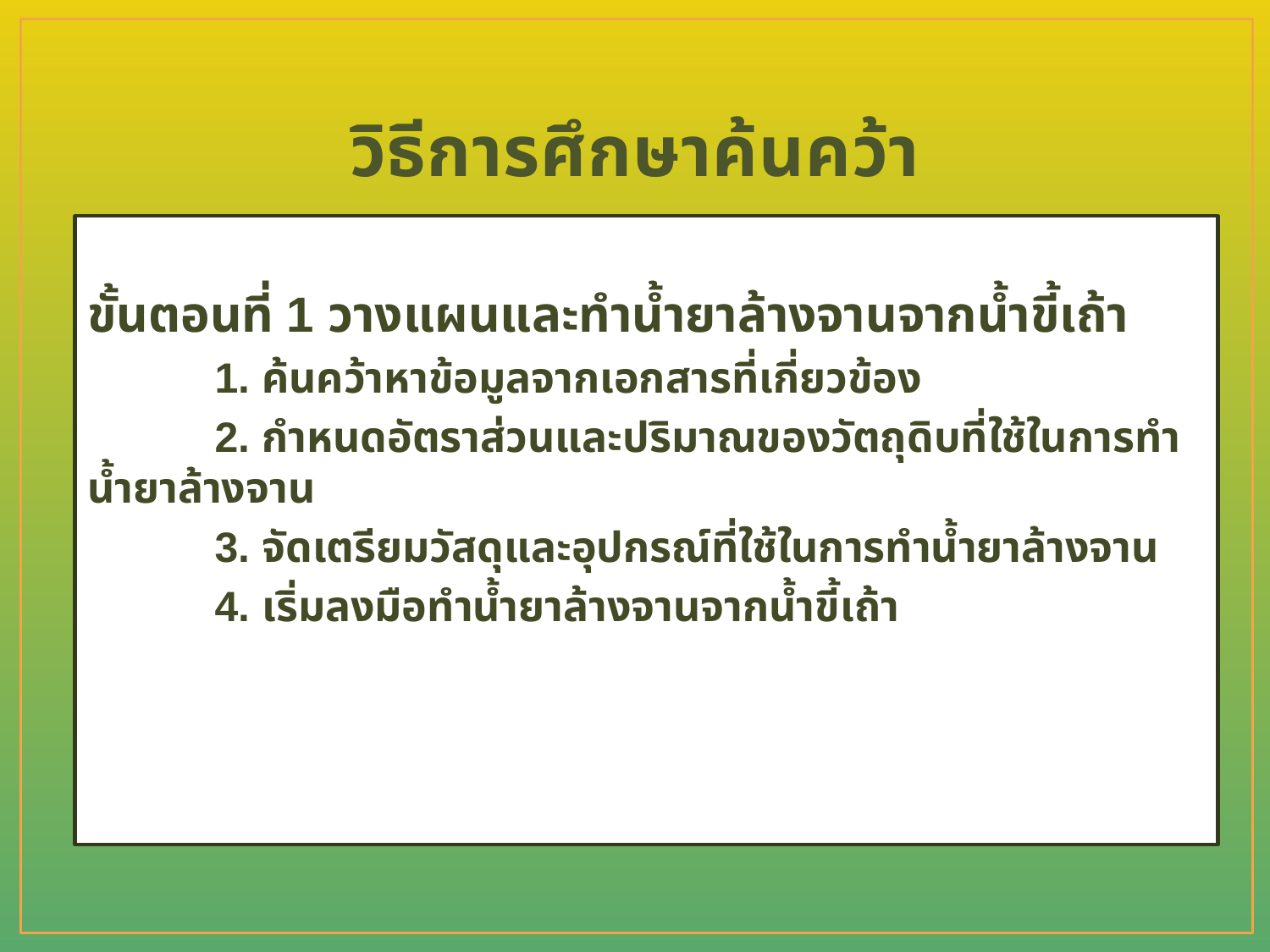

# วิธีการศึกษาค้นคว้า

ขั้นตอนที่ 1 วางแผนและทำน้ำยาล้างจานจากน้ำขี้เถ้า
 	1. ค้นคว้าหาข้อมูลจากเอกสารที่เกี่ยวข้อง
 	2. กำหนดอัตราส่วนและปริมาณของวัตถุดิบที่ใช้ในการทำน้ำยาล้างจาน
 	3. จัดเตรียมวัสดุและอุปกรณ์ที่ใช้ในการทำน้ำยาล้างจาน
	4. เริ่มลงมือทำน้ำยาล้างจานจากน้ำขี้เถ้า